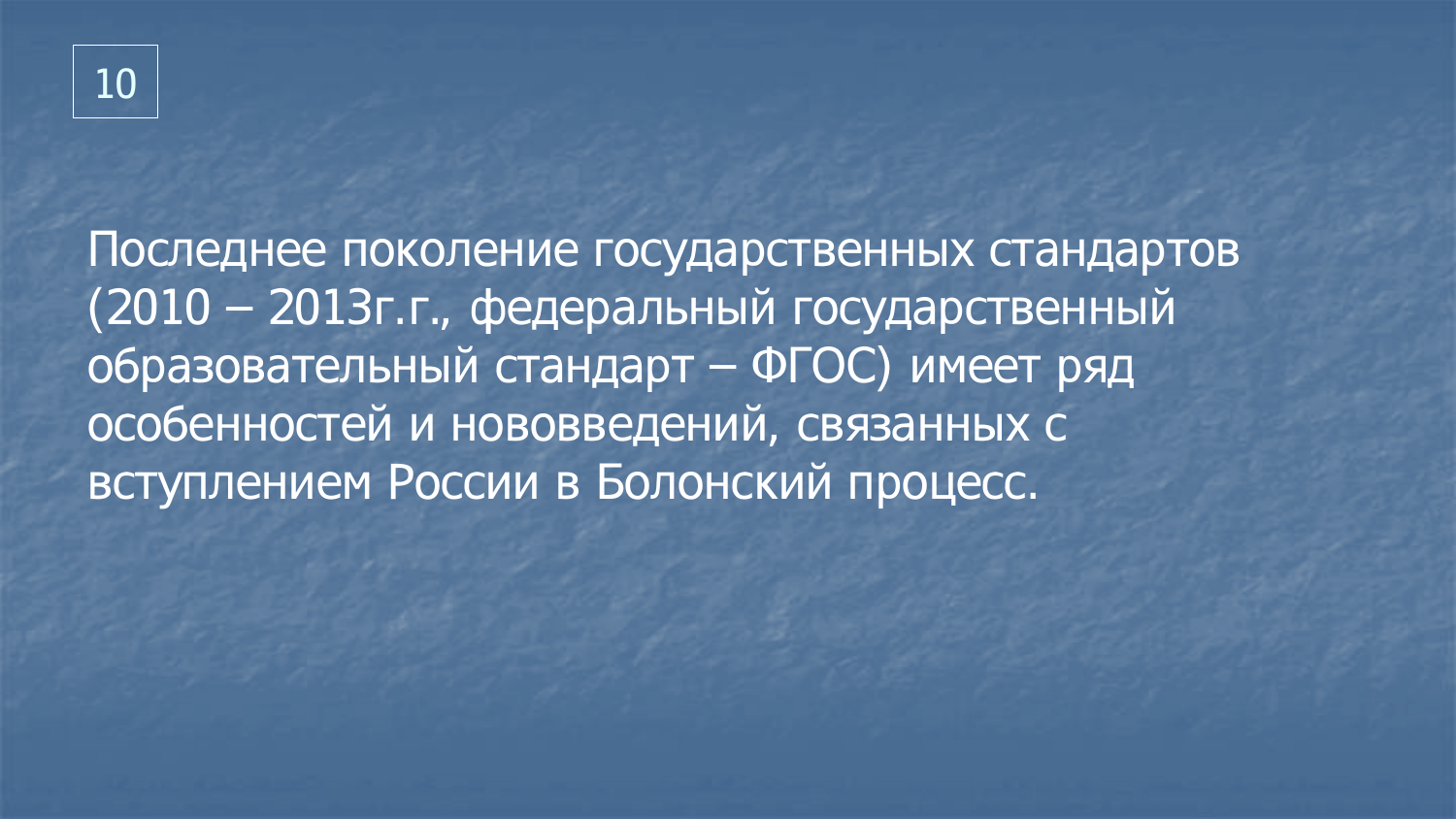

# 10

Последнее поколение государственных стандартов (2010 – 2013г.г., федеральный государственный образовательный стандарт – ФГОС) имеет ряд особенностей и нововведений, связанных с вступлением России в Болонский процесс.